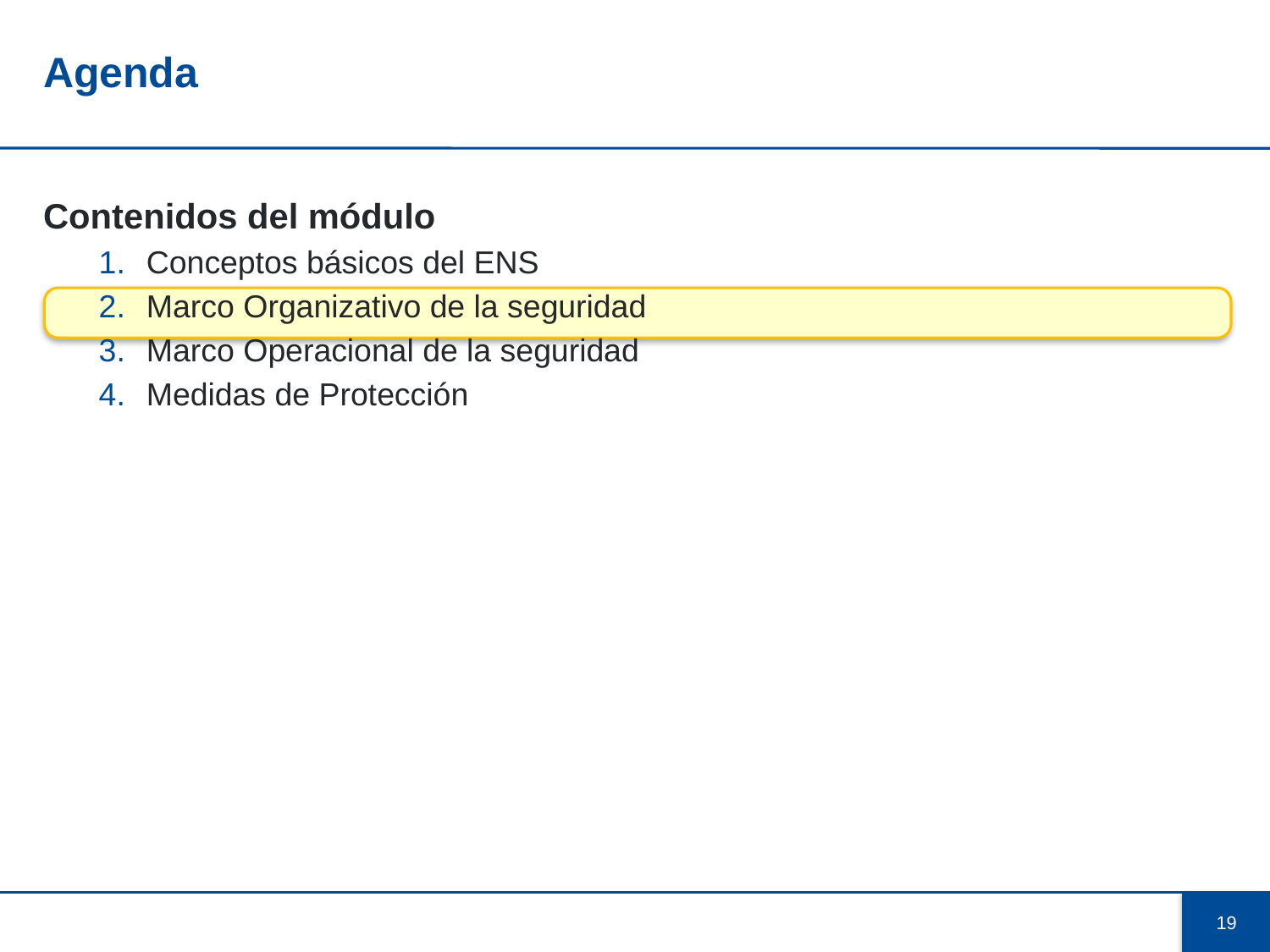

# Agenda
Contenidos del módulo
Conceptos básicos del ENS
Marco Organizativo de la seguridad
Marco Operacional de la seguridad
Medidas de Protección